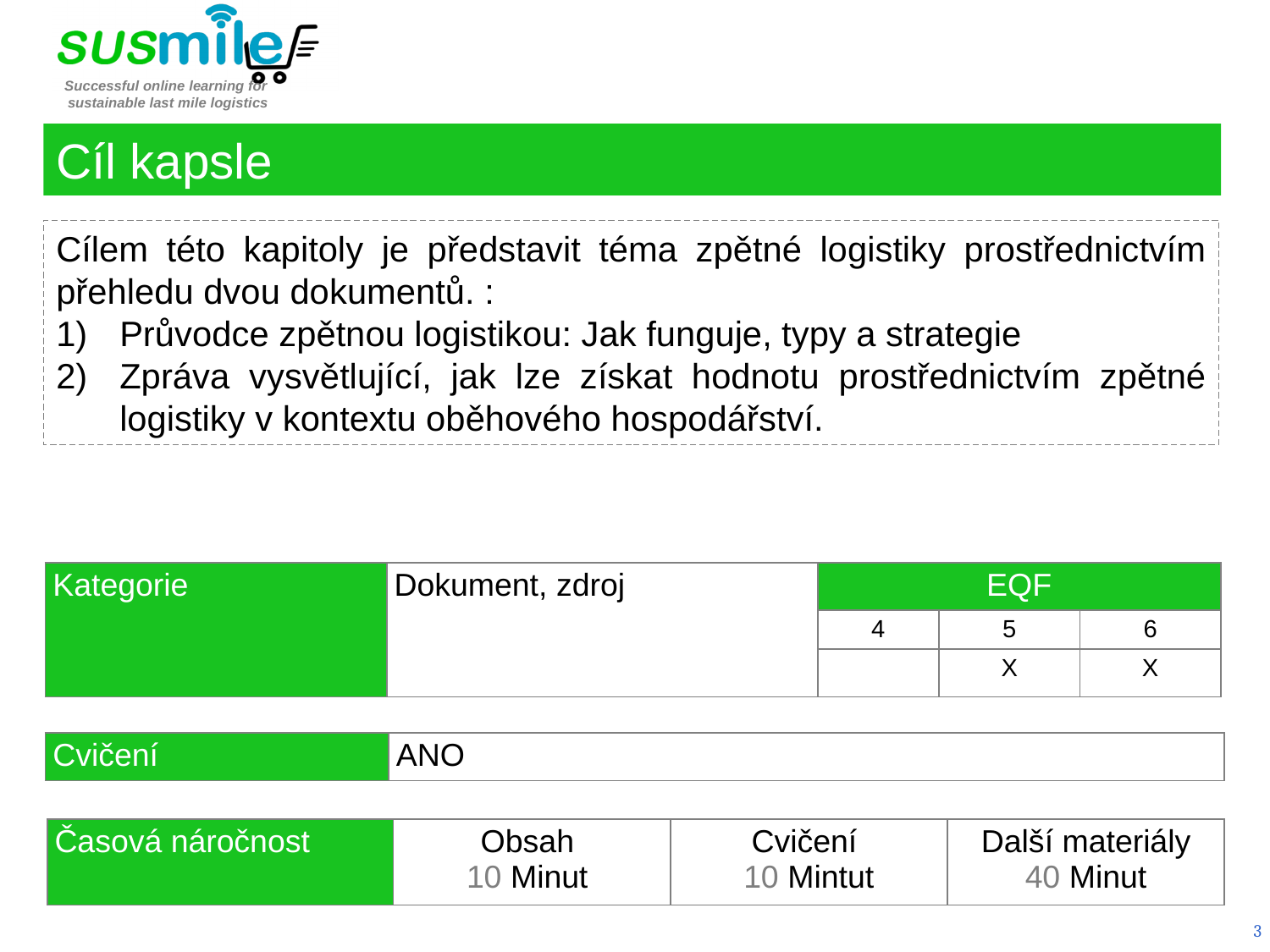

Cíl kapsle
Cílem této kapitoly je představit téma zpětné logistiky prostřednictvím přehledu dvou dokumentů. :
Průvodce zpětnou logistikou: Jak funguje, typy a strategie
Zpráva vysvětlující, jak lze získat hodnotu prostřednictvím zpětné logistiky v kontextu oběhového hospodářství.
| Kategorie | Dokument, zdroj | EQF |  |  |
| --- | --- | --- | --- | --- |
|  |  | 4 | 5 | 6 |
|  |  |  | X | X |
| Cvičení | ANO |
| --- | --- |
| Časová náročnost | Obsah 10 Minut | Cvičení 10 Mintut | Další materiály 40 Minut |
| --- | --- | --- | --- |
3